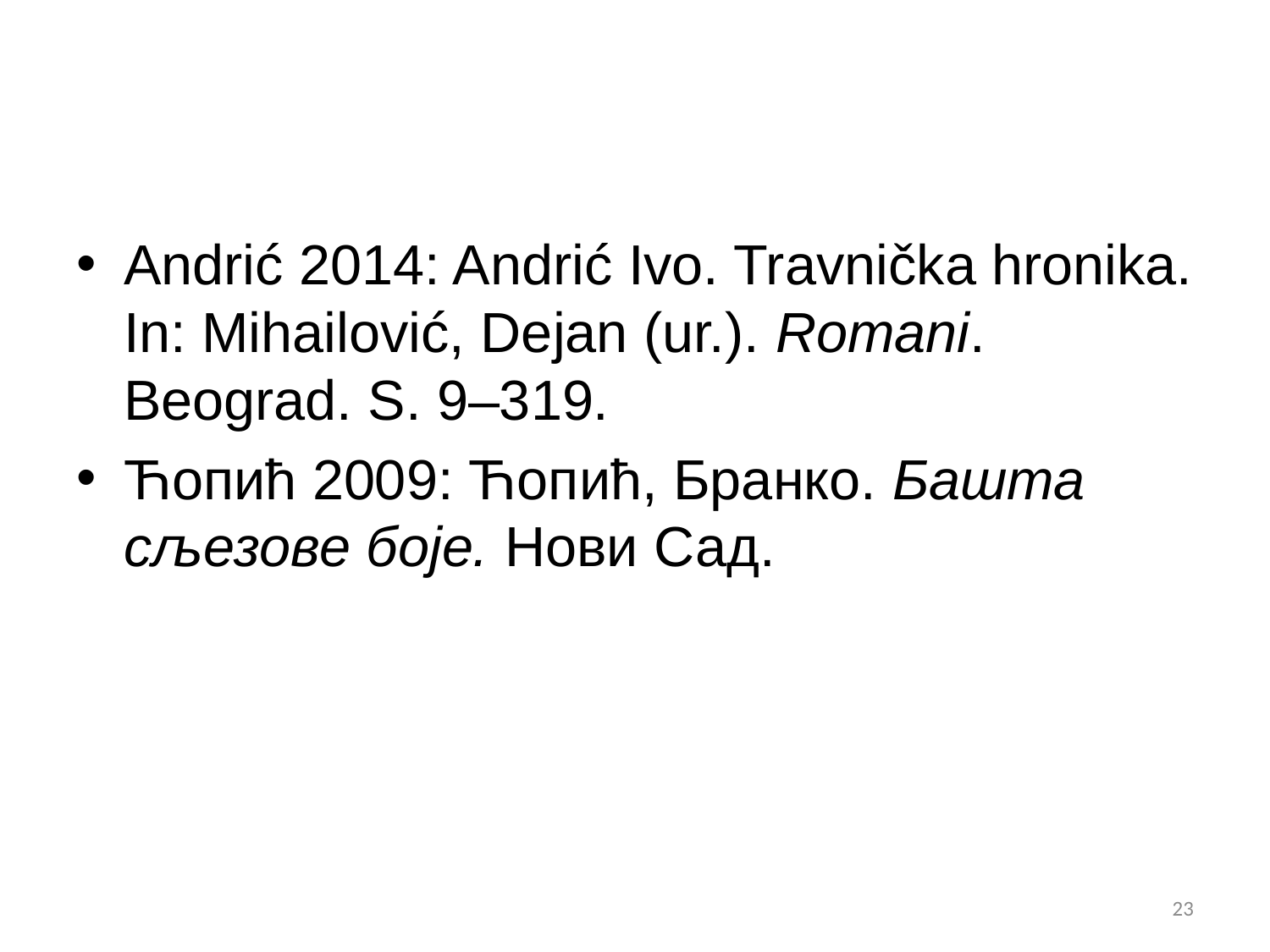

#
Andrić 2014: Andrić Ivo. Travnička hronika. In: Mihailović, Dejan (ur.). Romani. Beograd. S. 9–319.
Ћопић 2009: Ћопић, Бранко. Башта сљезове боје. Нови Сад.

23